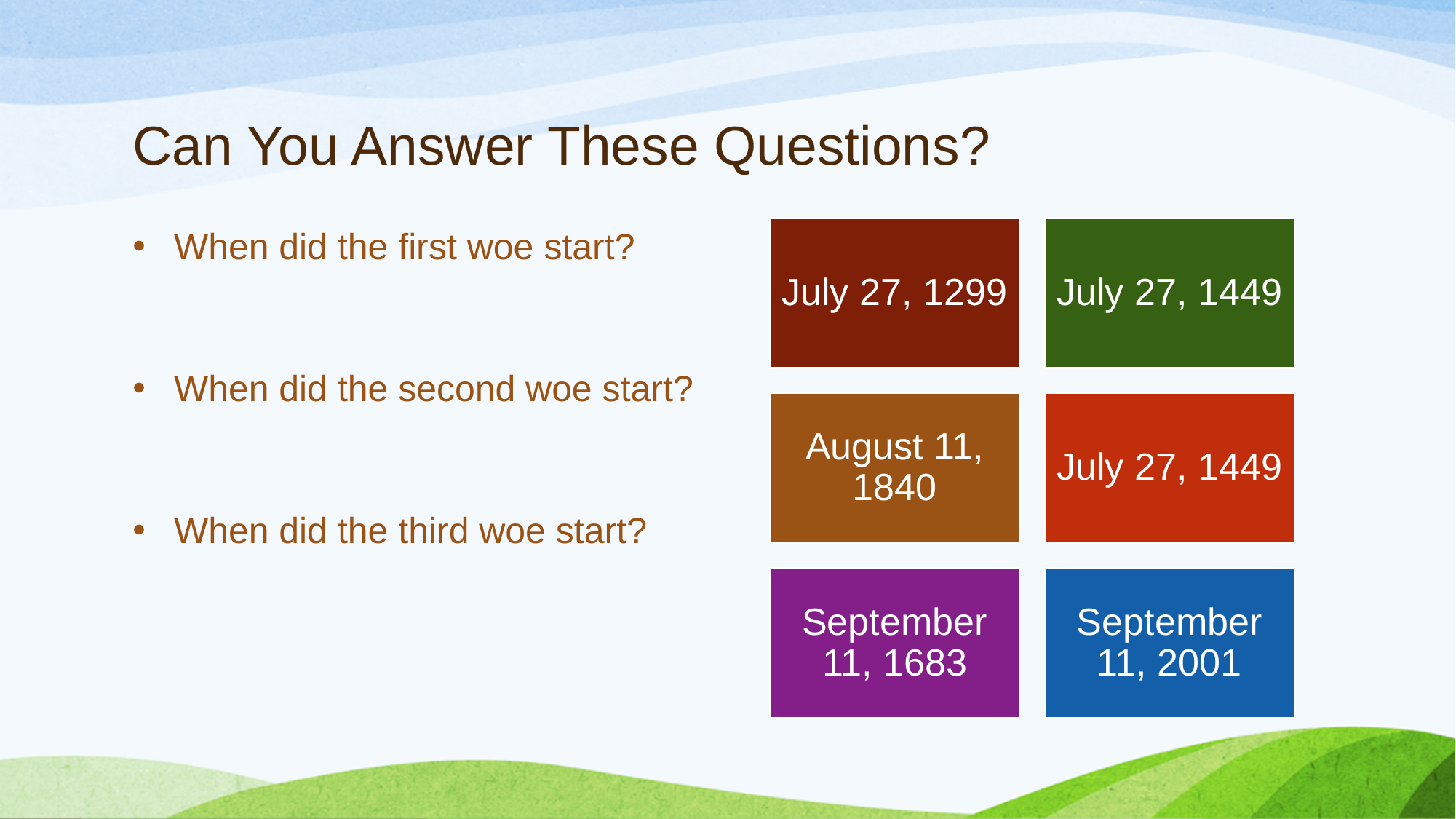

# Can You Answer These Questions?
When did the first woe start?

When did the second woe start?

When did the third woe start?

July 27, 1299

July 27, 1449

August 11, 1840

July 27, 1449

September 11, 1683

September 11, 2001